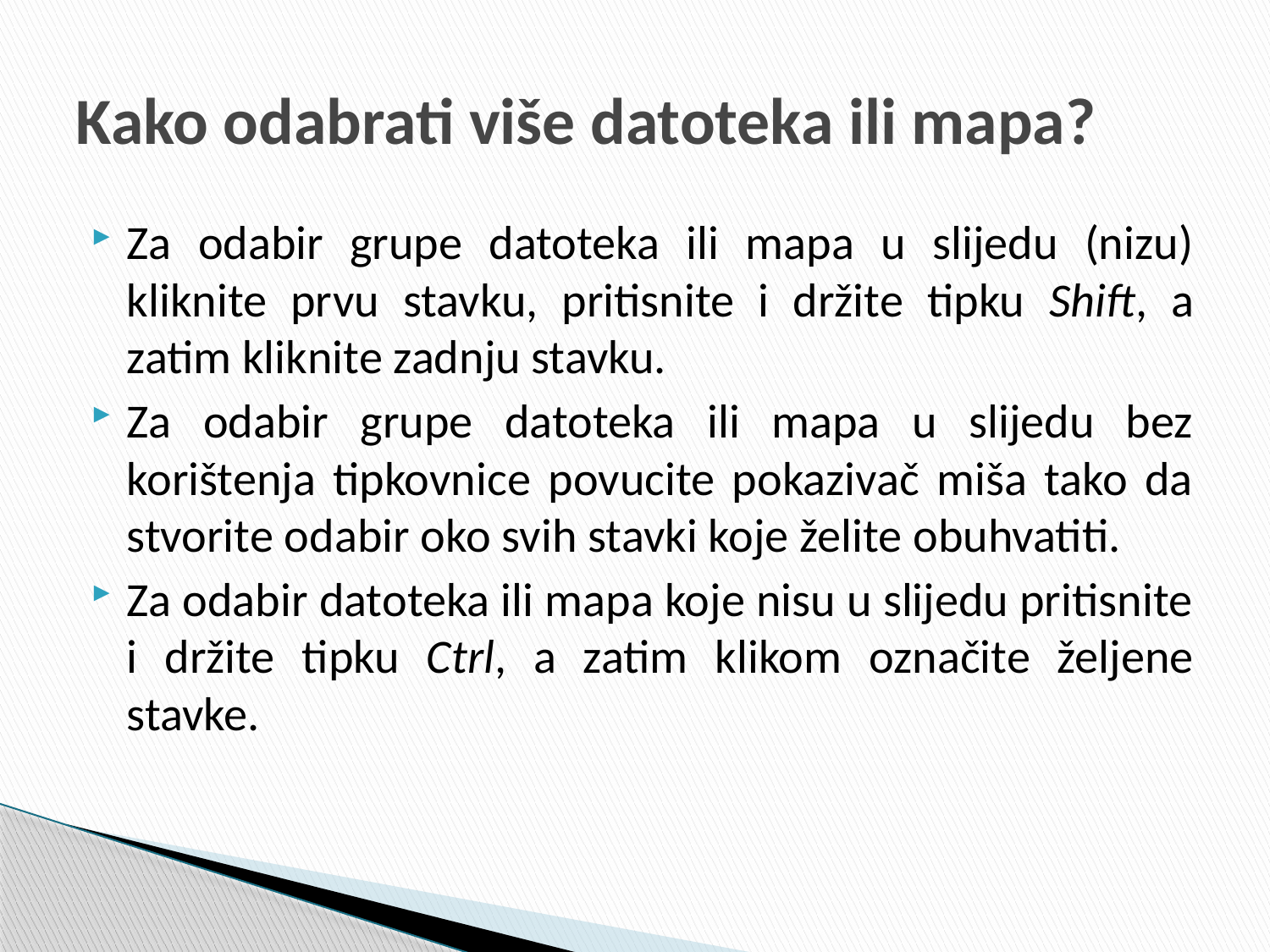

# Kako odabrati više datoteka ili mapa?
Za odabir grupe datoteka ili mapa u slijedu (nizu) kliknite prvu stavku, pritisnite i držite tipku Shift, a zatim kliknite zadnju stavku.
Za odabir grupe datoteka ili mapa u slijedu bez korištenja tipkovnice povucite pokazivač miša tako da stvorite odabir oko svih stavki koje želite obuhvatiti.
Za odabir datoteka ili mapa koje nisu u slijedu pritisnite i držite tipku Ctrl, a zatim klikom označite željene stavke.